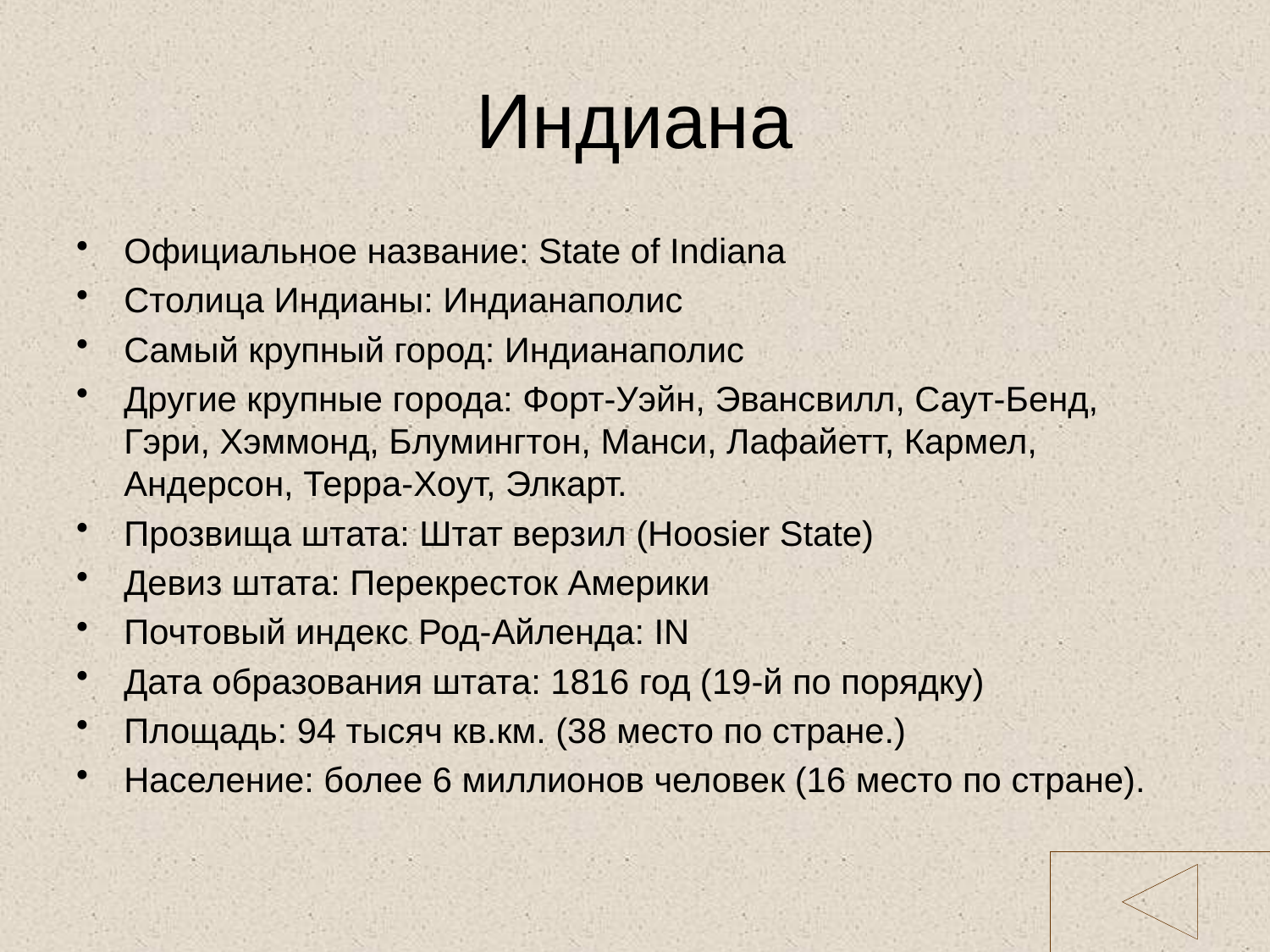

# Индиана
Официальное название: State of Indiana
Столица Индианы: Индианаполис
Самый крупный город: Индианаполис
Другие крупные города: Форт-Уэйн, Эвансвилл, Саут-Бенд, Гэри, Хэммонд, Блумингтон, Манси, Лафайетт, Кармел, Андерсон, Терра-Хоут, Элкарт.
Прозвища штата: Штат верзил (Hoosier State)
Девиз штата: Перекресток Америки
Почтовый индекс Род-Айленда: IN
Дата образования штата: 1816 год (19-й по порядку)
Площадь: 94 тысяч кв.км. (38 место по стране.)
Население: более 6 миллионов человек (16 место по стране).